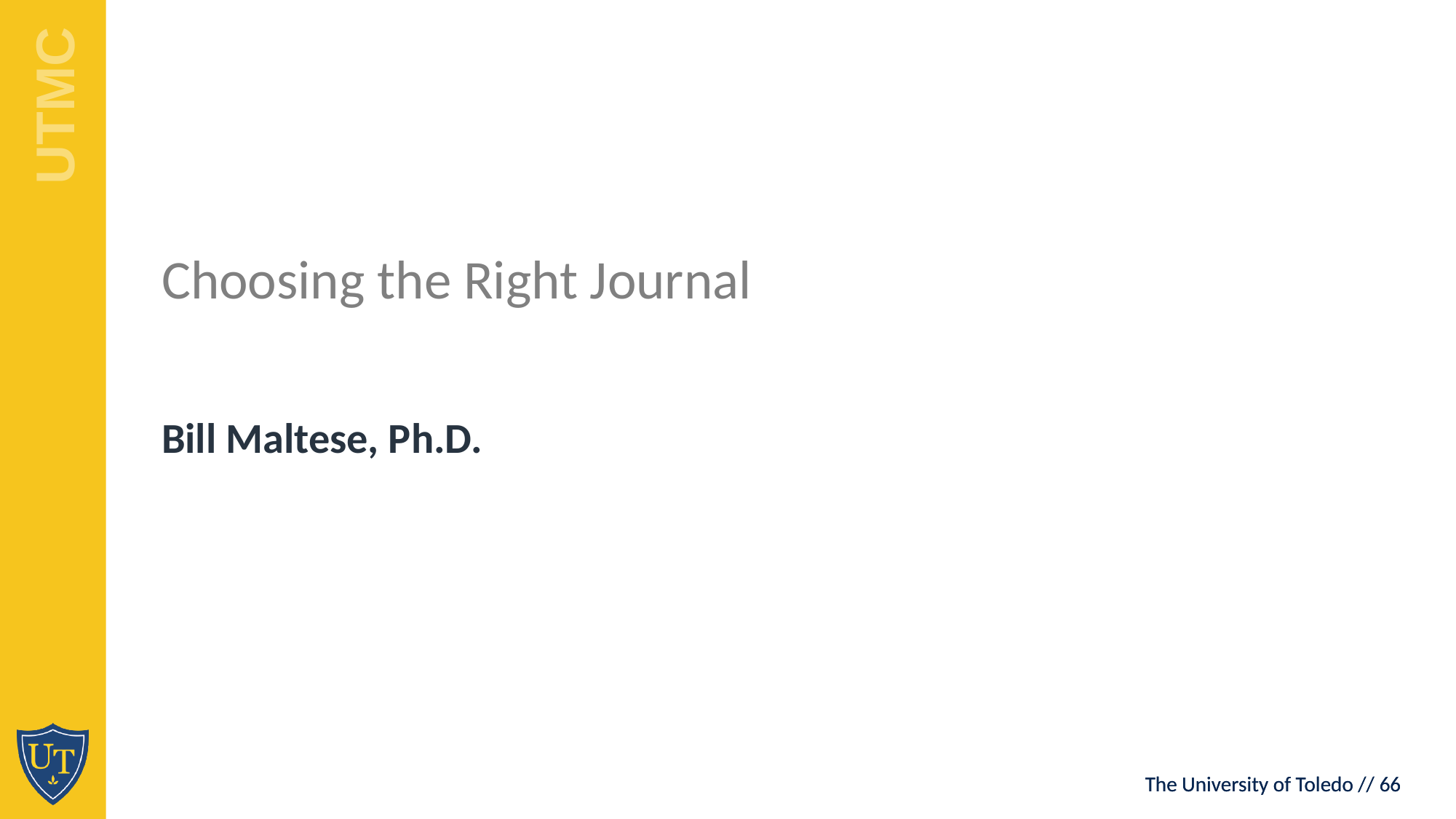

Choosing the Right Journal
Bill Maltese, Ph.D.